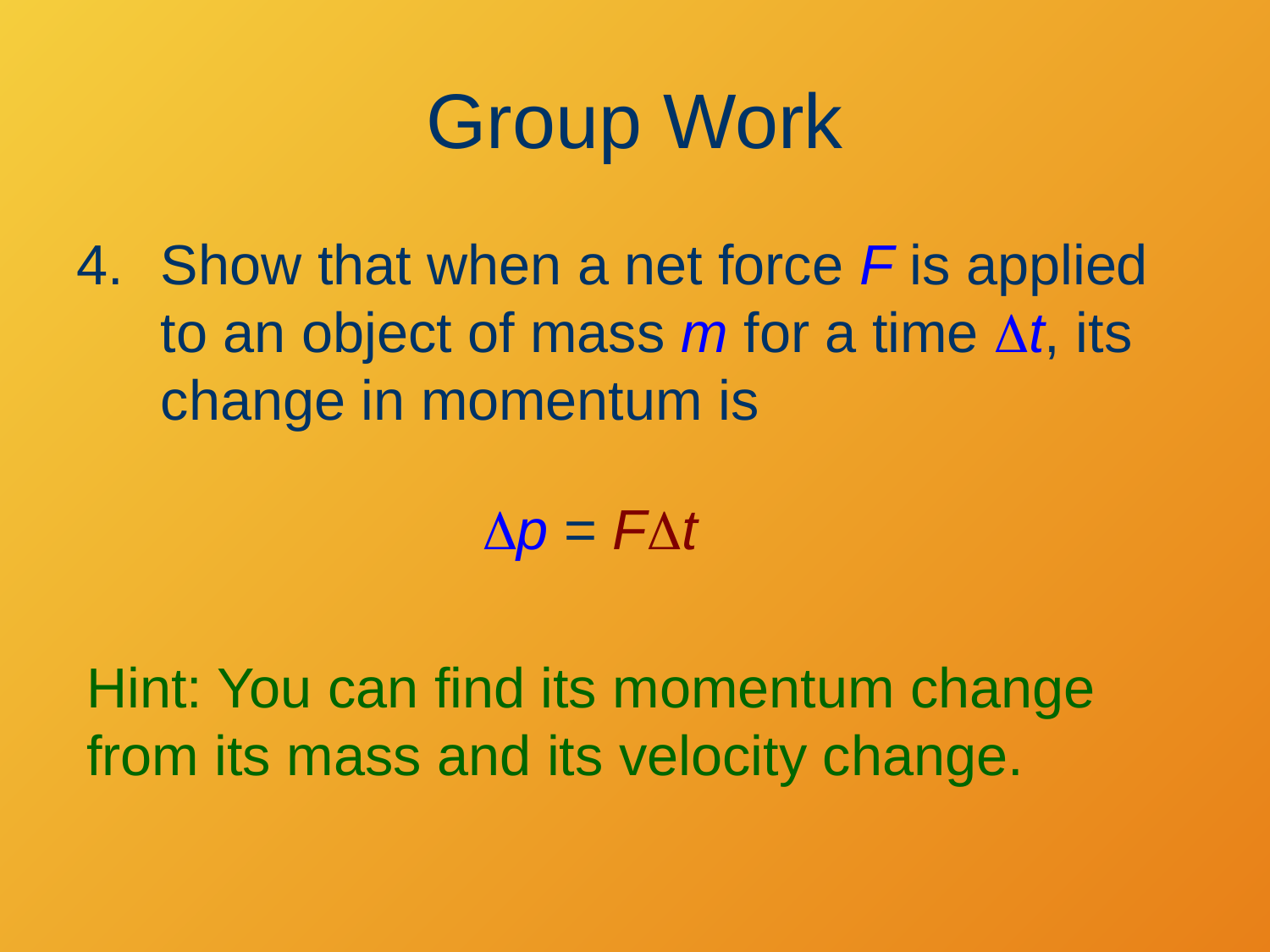

# Group Work
Show that when a net force F is applied to an object of mass m for a time Δt, its change in momentum is
Δp = FΔt
Hint: You can find its momentum change from its mass and its velocity change.